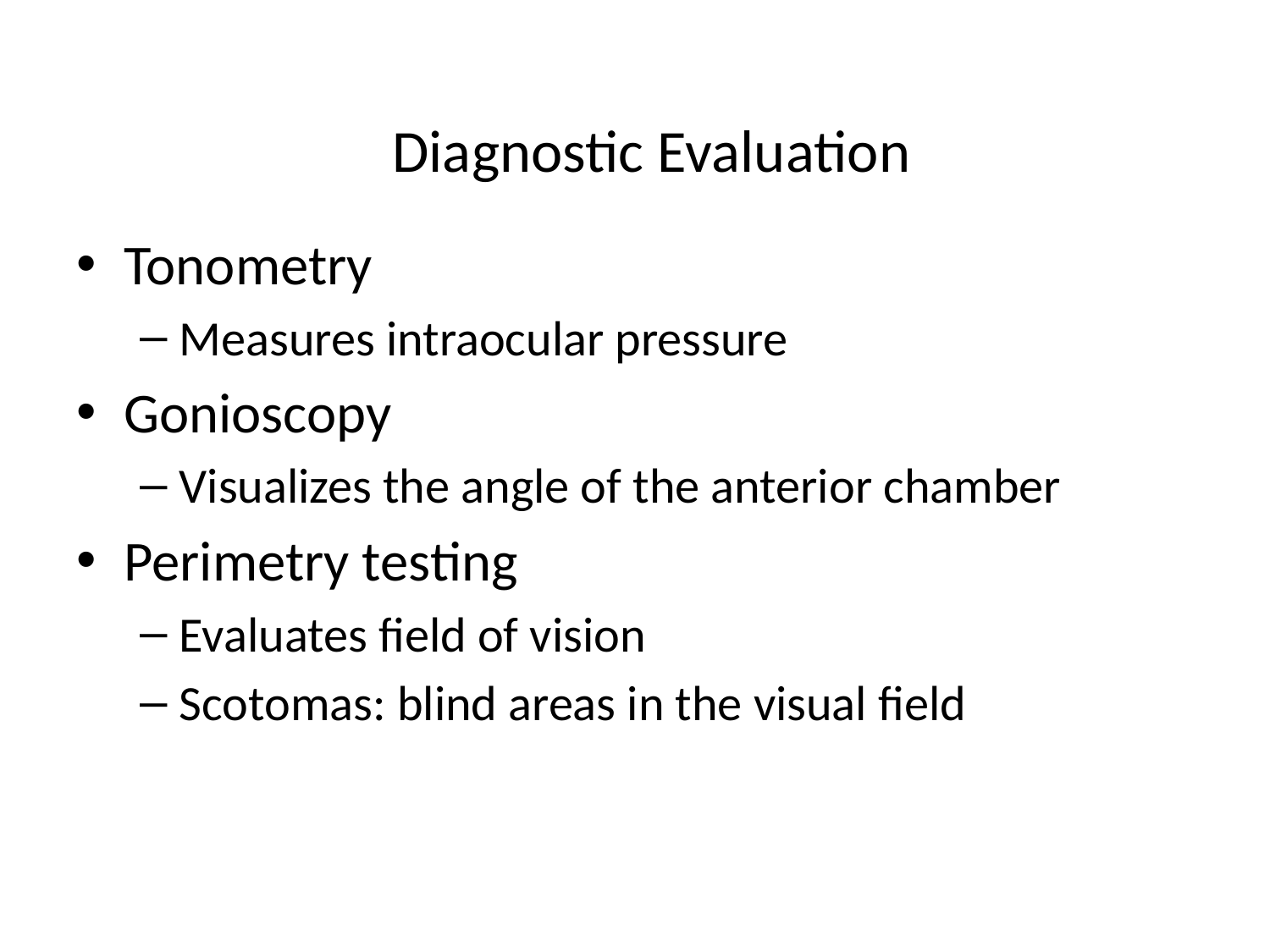

# Diagnostic Evaluation
Tonometry
Measures intraocular pressure
Gonioscopy
Visualizes the angle of the anterior chamber
Perimetry testing
Evaluates field of vision
Scotomas: blind areas in the visual field